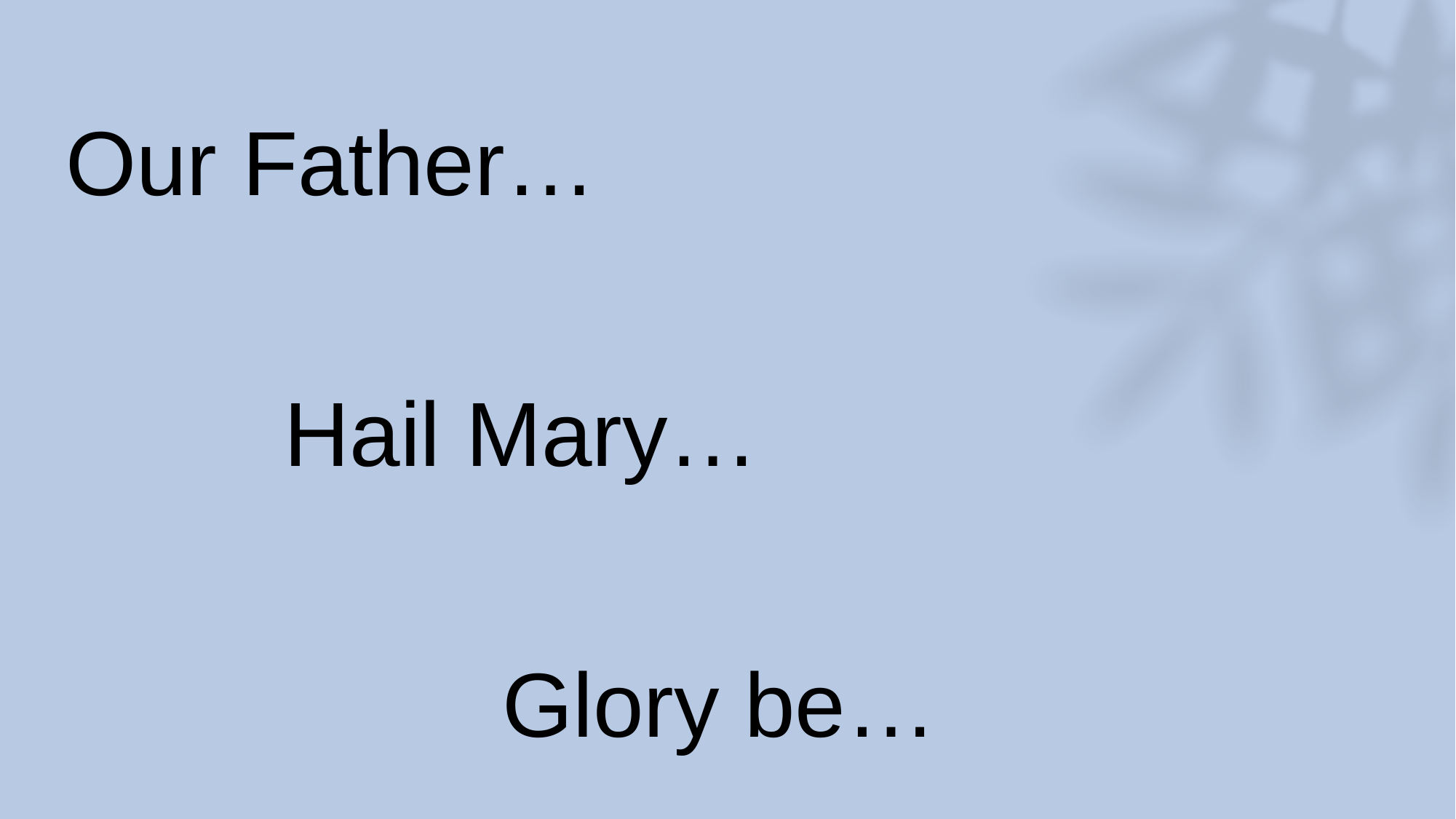

#
Our Father…

		Hail Mary…

				Glory be…